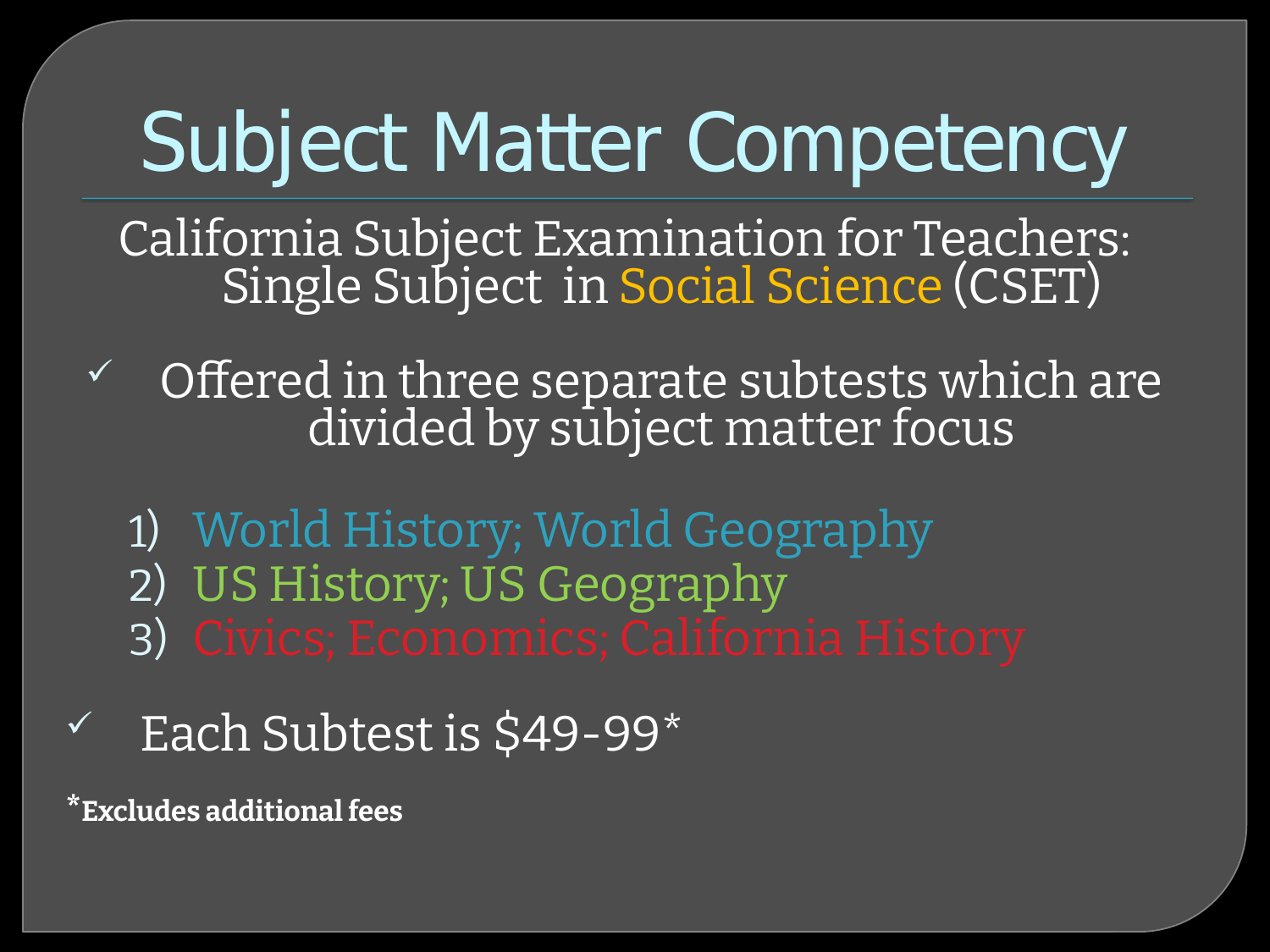

# Subject Matter Competency
California Subject Examination for Teachers: Single Subject  in Social Science (CSET)

Offered in three separate subtests which are divided by subject matter focus

World History; World Geography
US History; US Geography
Civics; Economics; California History

Each Subtest is $49-99*

*Excludes additional fees